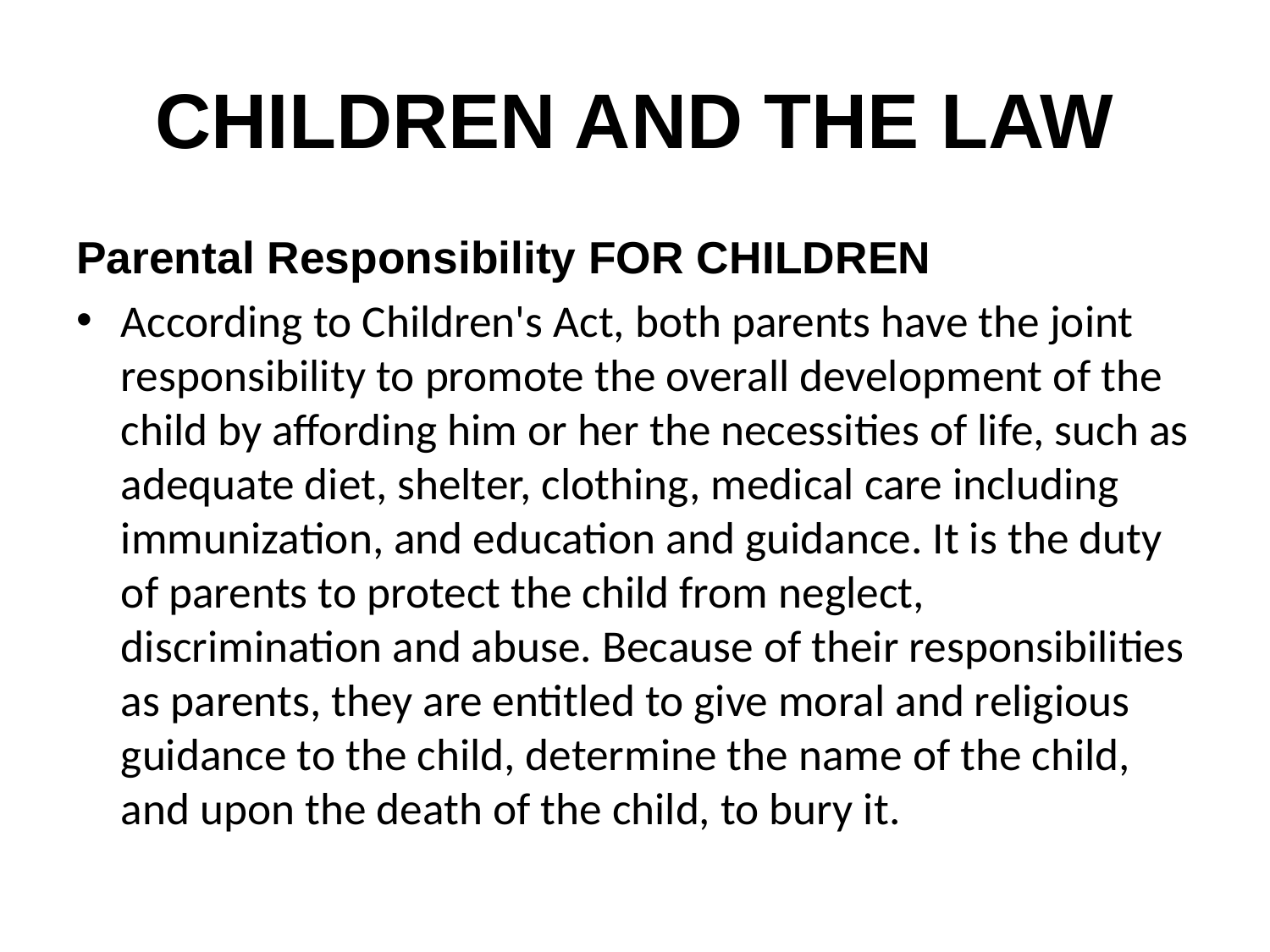

# CHILDREN AND THE LAW
Parental Responsibility FOR CHILDREN
According to Children's Act, both parents have the joint responsibility to promote the overall development of the child by affording him or her the necessities of life, such as adequate diet, shelter, clothing, medical care including immunization, and education and guidance. It is the duty of parents to protect the child from neglect, discrimination and abuse. Because of their responsibilities as parents, they are entitled to give moral and religious guidance to the child, determine the name of the child, and upon the death of the child, to bury it.